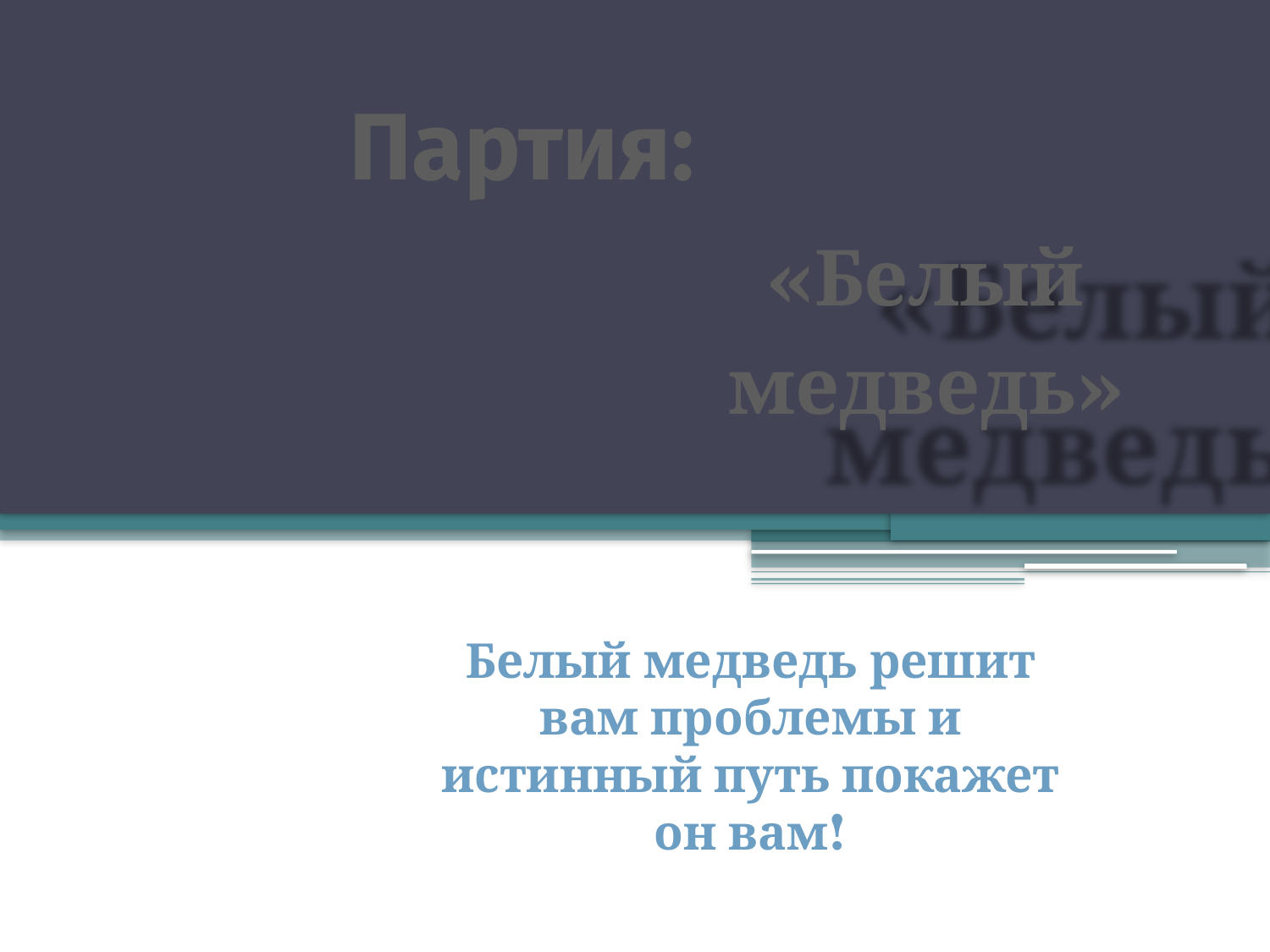

Партия:
«Белый
медведь»
Белый медведь решит вам проблемы и истинный путь покажет он вам!